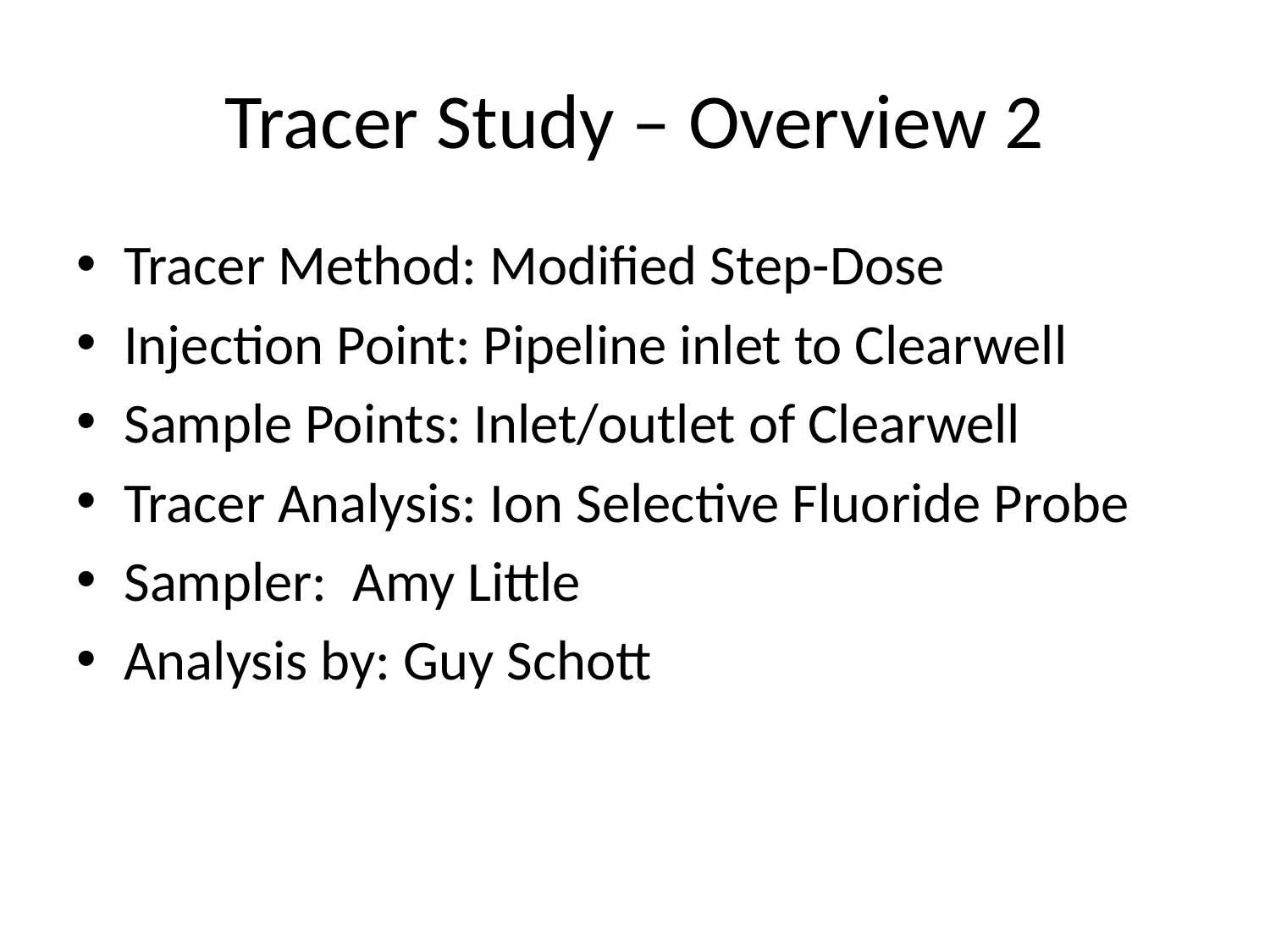

# Tracer Study – Overview 2
Tracer Method: Modified Step-Dose
Injection Point: Pipeline inlet to Clearwell
Sample Points: Inlet/outlet of Clearwell
Tracer Analysis: Ion Selective Fluoride Probe
Sampler:  Amy Little
Analysis by: Guy Schott